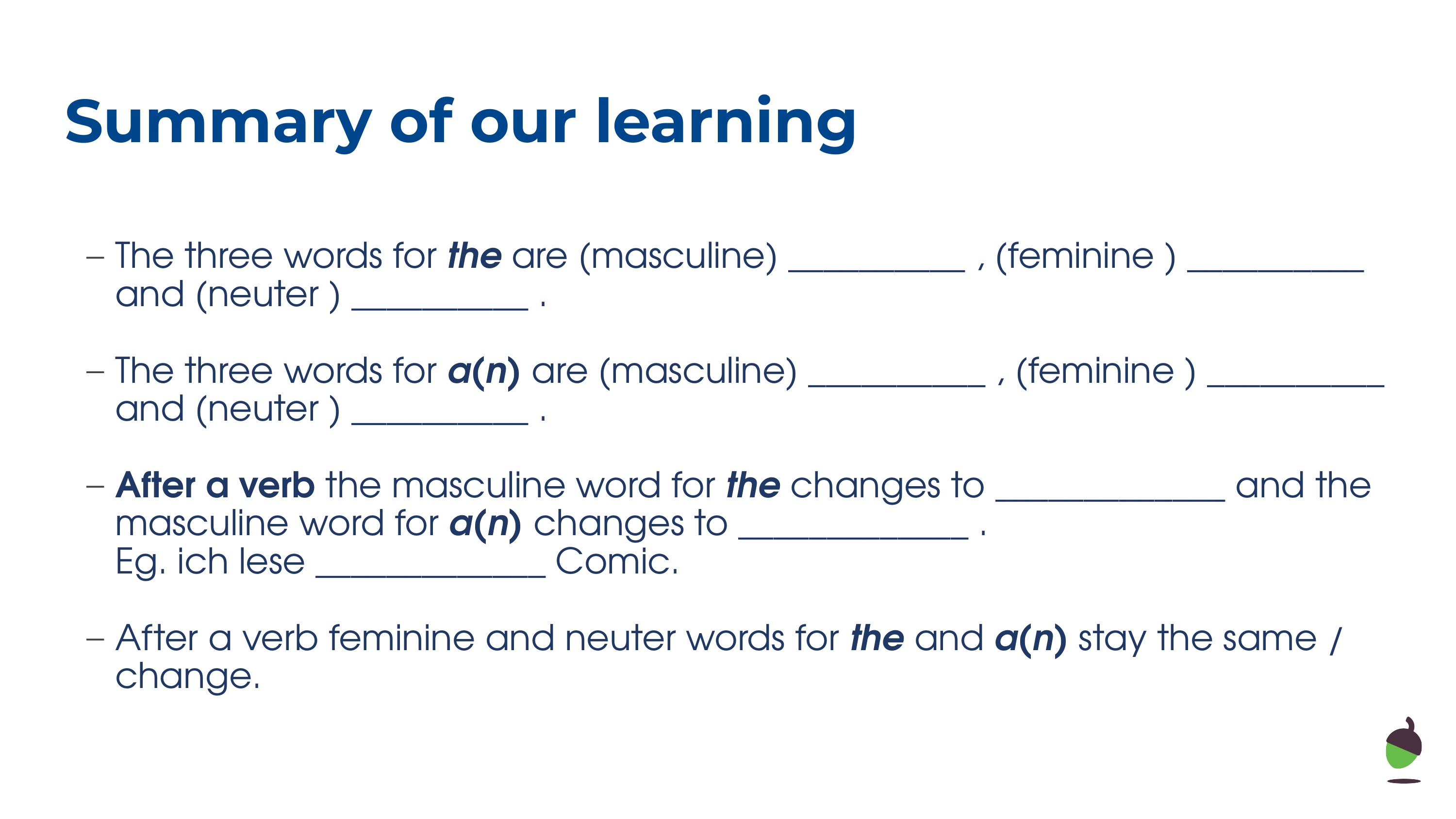

Summary of our learning

The three words for the are (masculine) __________ , (feminine ) __________  and (neuter ) __________ .

The three words for a(n) are (masculine) __________ , (feminine ) __________  and (neuter ) __________ .

After a verb the masculine word for the changes to _____________ and the masculine word for a(n) changes to _____________ .
Eg. ich lese _____________ Comic.

After a verb feminine and neuter words for the and a(n) stay the same / change.